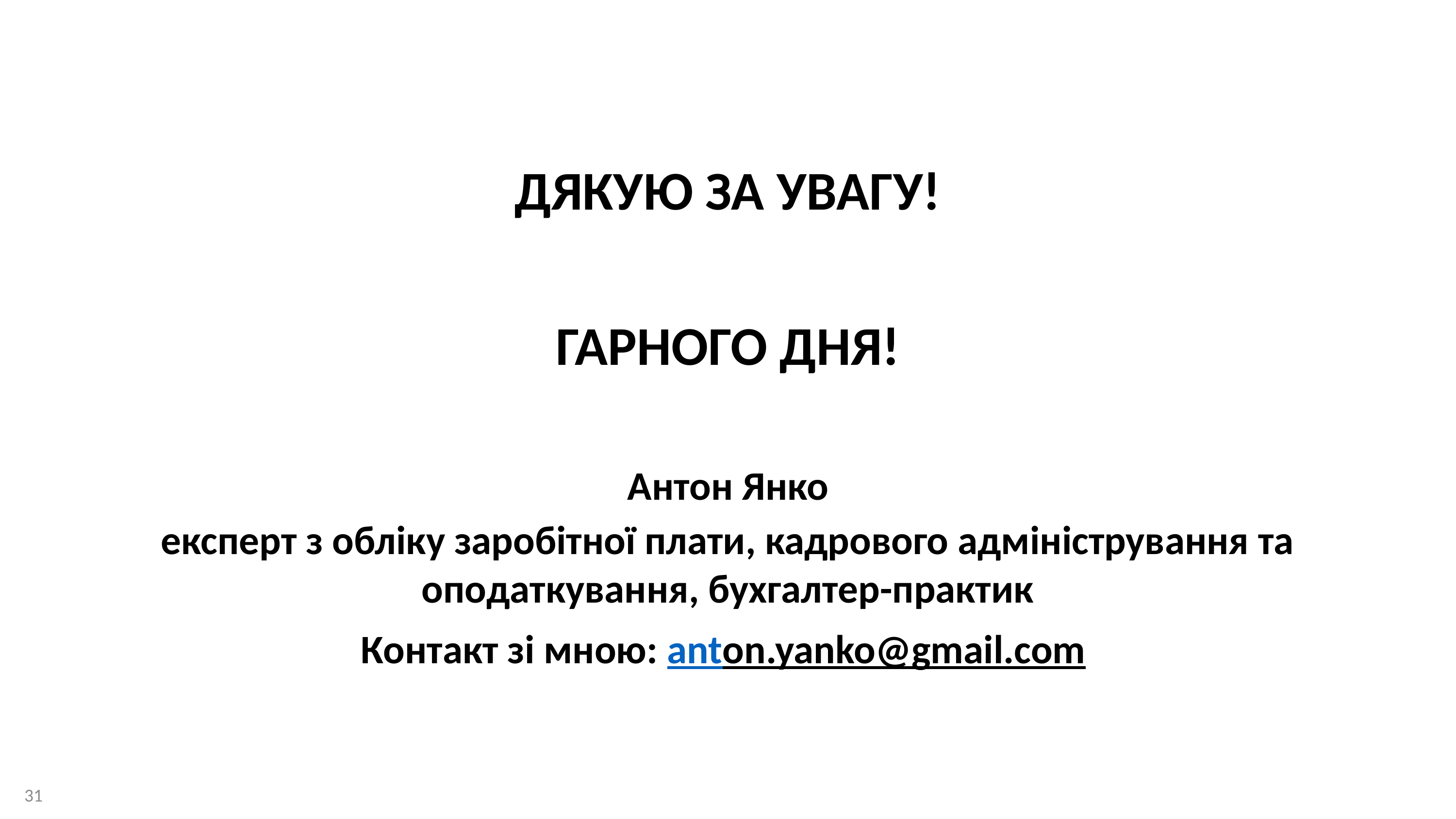

ДЯКУЮ ЗА УВАГУ!

ГАРНОГО ДНЯ!

Антон Янко
експерт з обліку заробітної плати, кадрового адміністрування та оподаткування, бухгалтер-практик
Контакт зі мною: anton.yanko@gmail.com
31